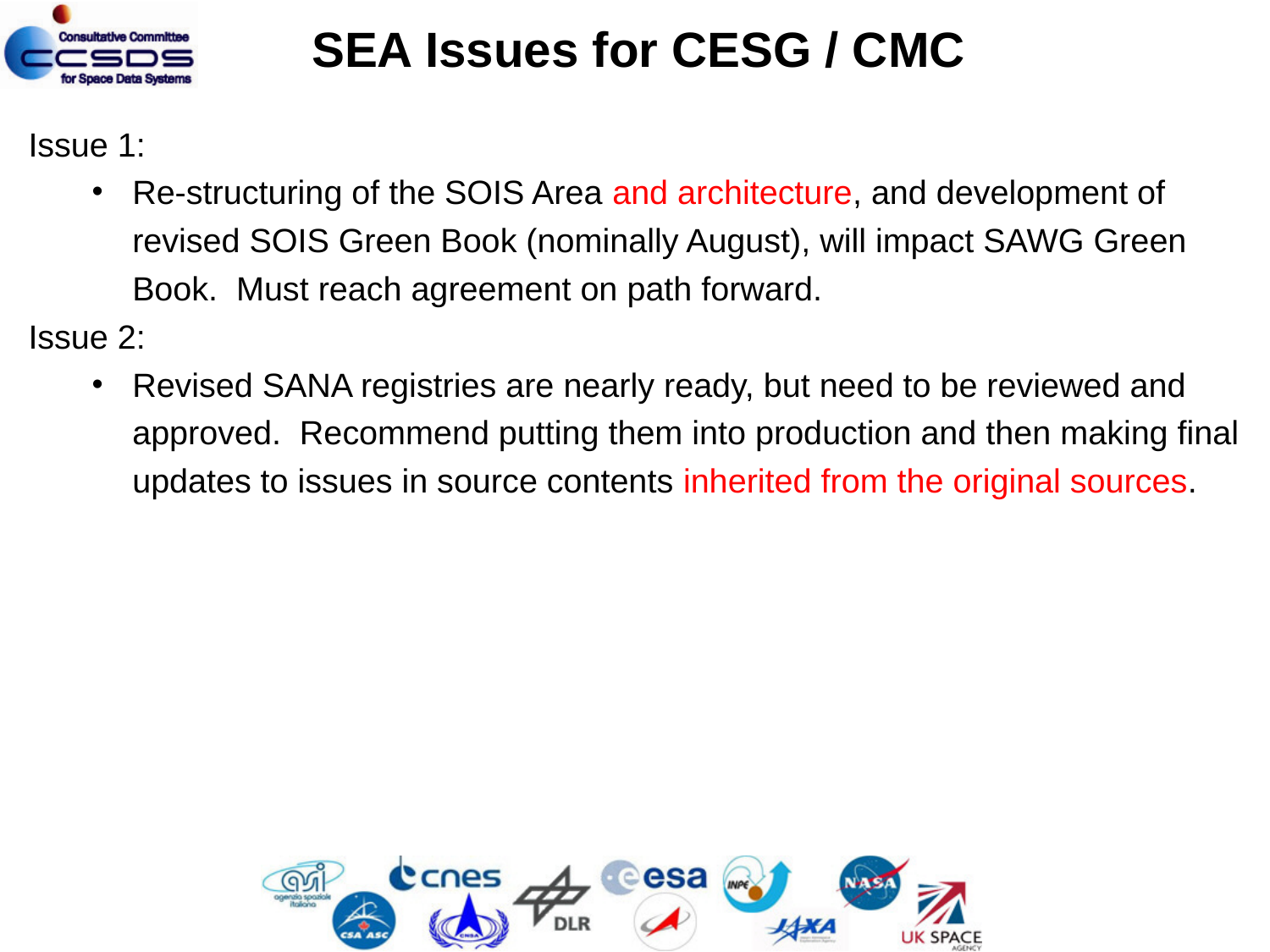

SEA Issues for CESG / CMC
Issue 1:
Re-structuring of the SOIS Area and architecture, and development of revised SOIS Green Book (nominally August), will impact SAWG Green Book.  Must reach agreement on path forward.
Issue 2:
Revised SANA registries are nearly ready, but need to be reviewed and approved.  Recommend putting them into production and then making final updates to issues in source contents inherited from the original sources.